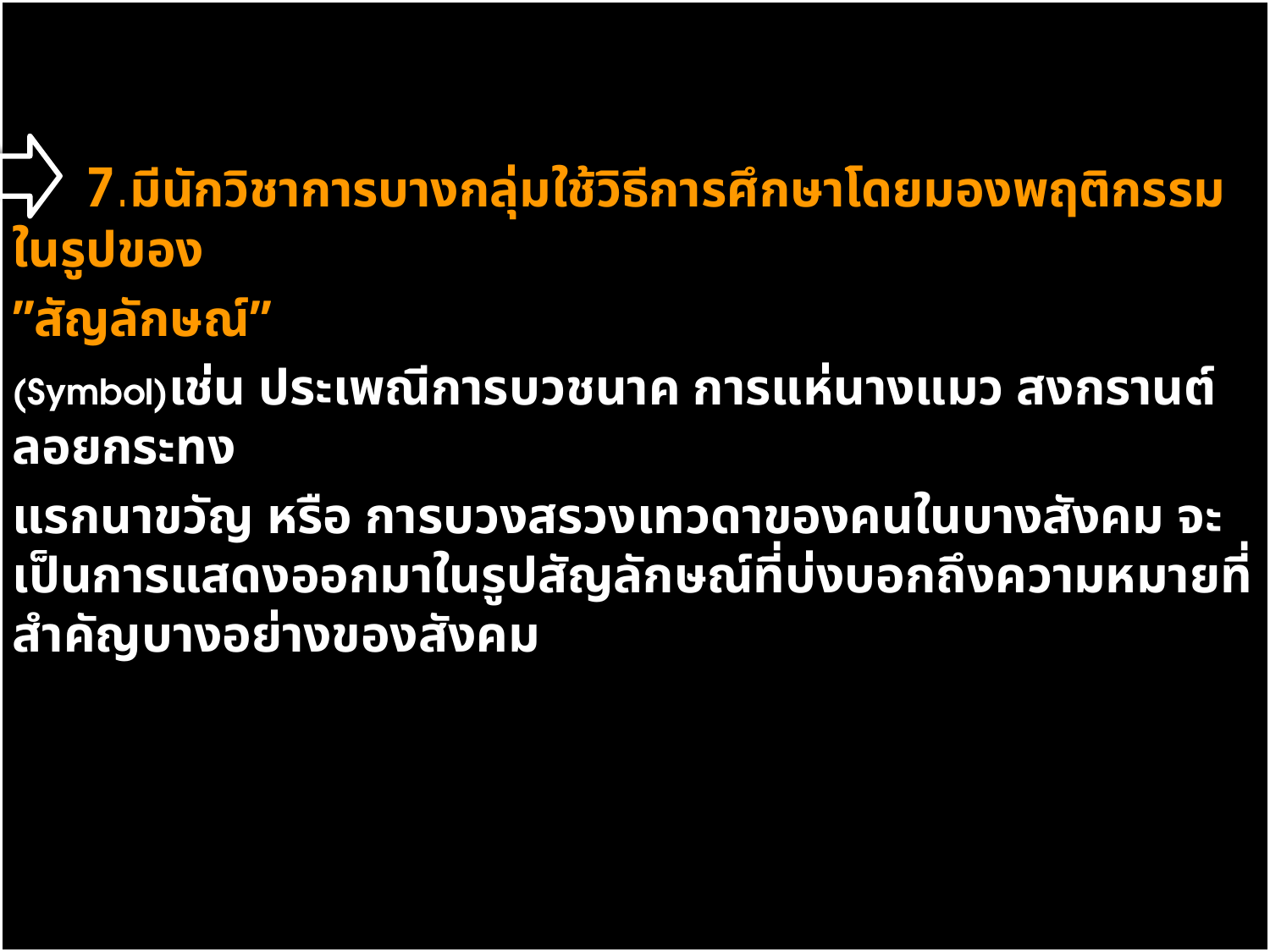

7.มีนักวิชาการบางกลุ่มใช้วิธีการศึกษาโดยมองพฤติกรรมในรูปของ
”สัญลักษณ์”
(Symbol)เช่น ประเพณีการบวชนาค การแห่นางแมว สงกรานต์ ลอยกระทง
แรกนาขวัญ หรือ การบวงสรวงเทวดาของคนในบางสังคม จะเป็นการแสดงออกมาในรูปสัญลักษณ์ที่บ่งบอกถึงความหมายที่สำคัญบางอย่างของสังคม